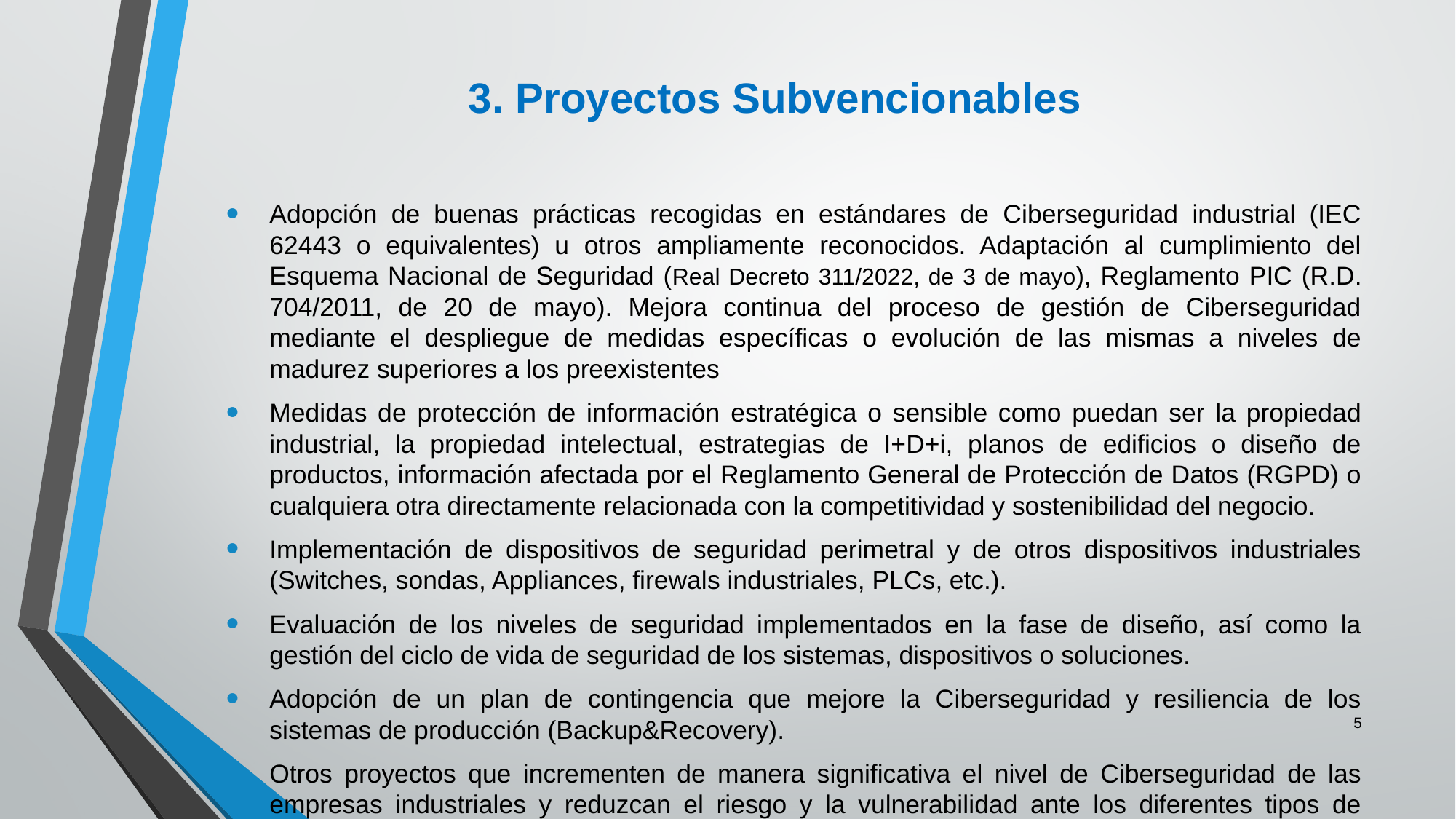

# 3. Proyectos Subvencionables
Adopción de buenas prácticas recogidas en estándares de Ciberseguridad industrial (IEC 62443 o equivalentes) u otros ampliamente reconocidos. Adaptación al cumplimiento del Esquema Nacional de Seguridad (Real Decreto 311/2022, de 3 de mayo), Reglamento PIC (R.D. 704/2011, de 20 de mayo). Mejora continua del proceso de gestión de Ciberseguridad mediante el despliegue de medidas específicas o evolución de las mismas a niveles de madurez superiores a los preexistentes
Medidas de protección de información estratégica o sensible como puedan ser la propiedad industrial, la propiedad intelectual, estrategias de I+D+i, planos de edificios o diseño de productos, información afectada por el Reglamento General de Protección de Datos (RGPD) o cualquiera otra directamente relacionada con la competitividad y sostenibilidad del negocio.
Implementación de dispositivos de seguridad perimetral y de otros dispositivos industriales (Switches, sondas, Appliances, firewals industriales, PLCs, etc.).
Evaluación de los niveles de seguridad implementados en la fase de diseño, así como la gestión del ciclo de vida de seguridad de los sistemas, dispositivos o soluciones.
Adopción de un plan de contingencia que mejore la Ciberseguridad y resiliencia de los sistemas de producción (Backup&Recovery).
Otros proyectos que incrementen de manera significativa el nivel de Ciberseguridad de las empresas industriales y reduzcan el riesgo y la vulnerabilidad ante los diferentes tipos de ataques existentes.

5